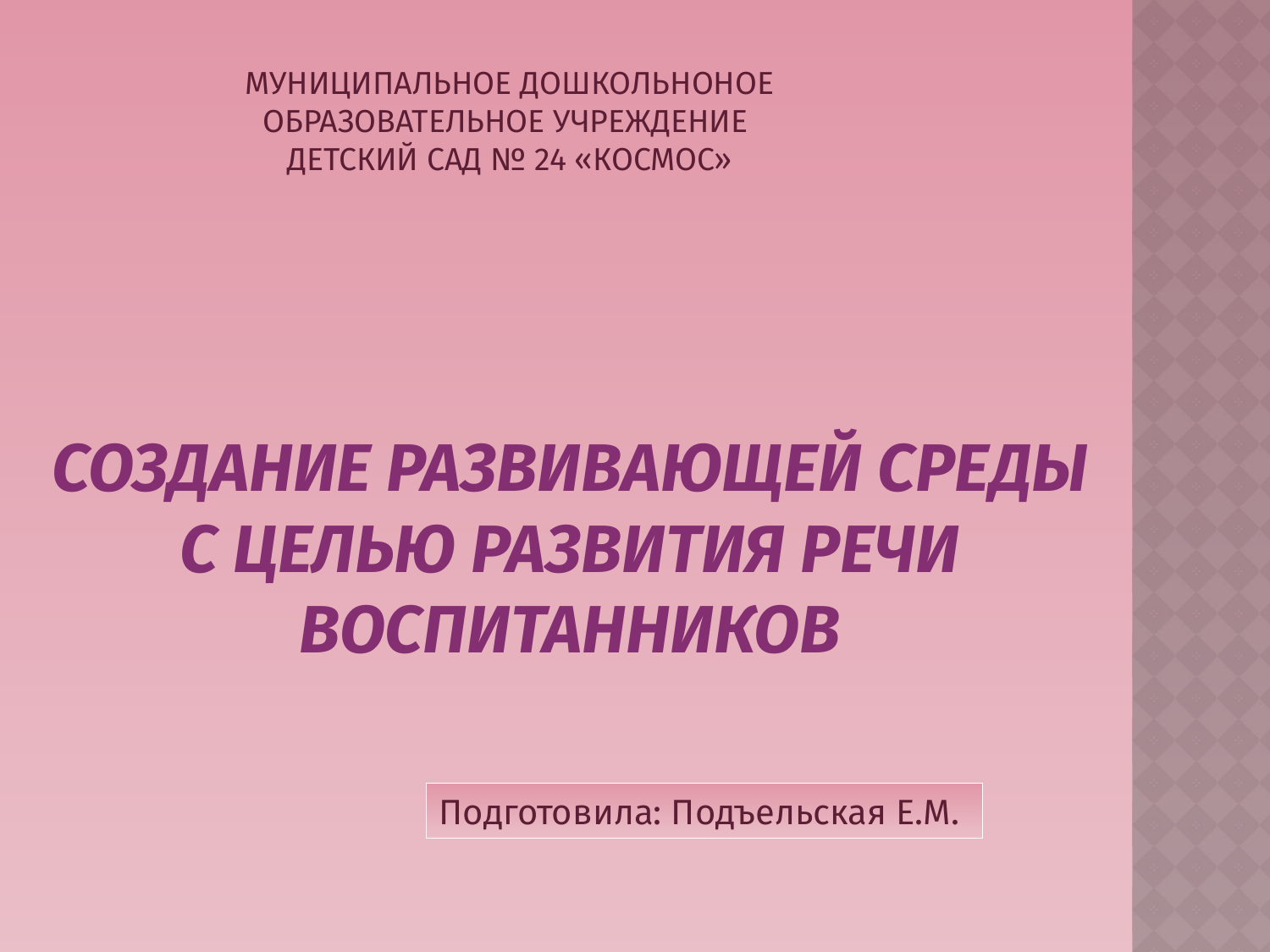

МУНИЦИПАЛЬНОЕ ДОШКОЛЬНОНОЕ ОБРАЗОВАТЕЛЬНОЕ УЧРЕЖДЕНИЕ
ДЕТСКИЙ САД № 24 «КОСМОС»
# Создание развивающей среды с целью развития речи воспитанников
Подготовила: Подъельская Е.М.